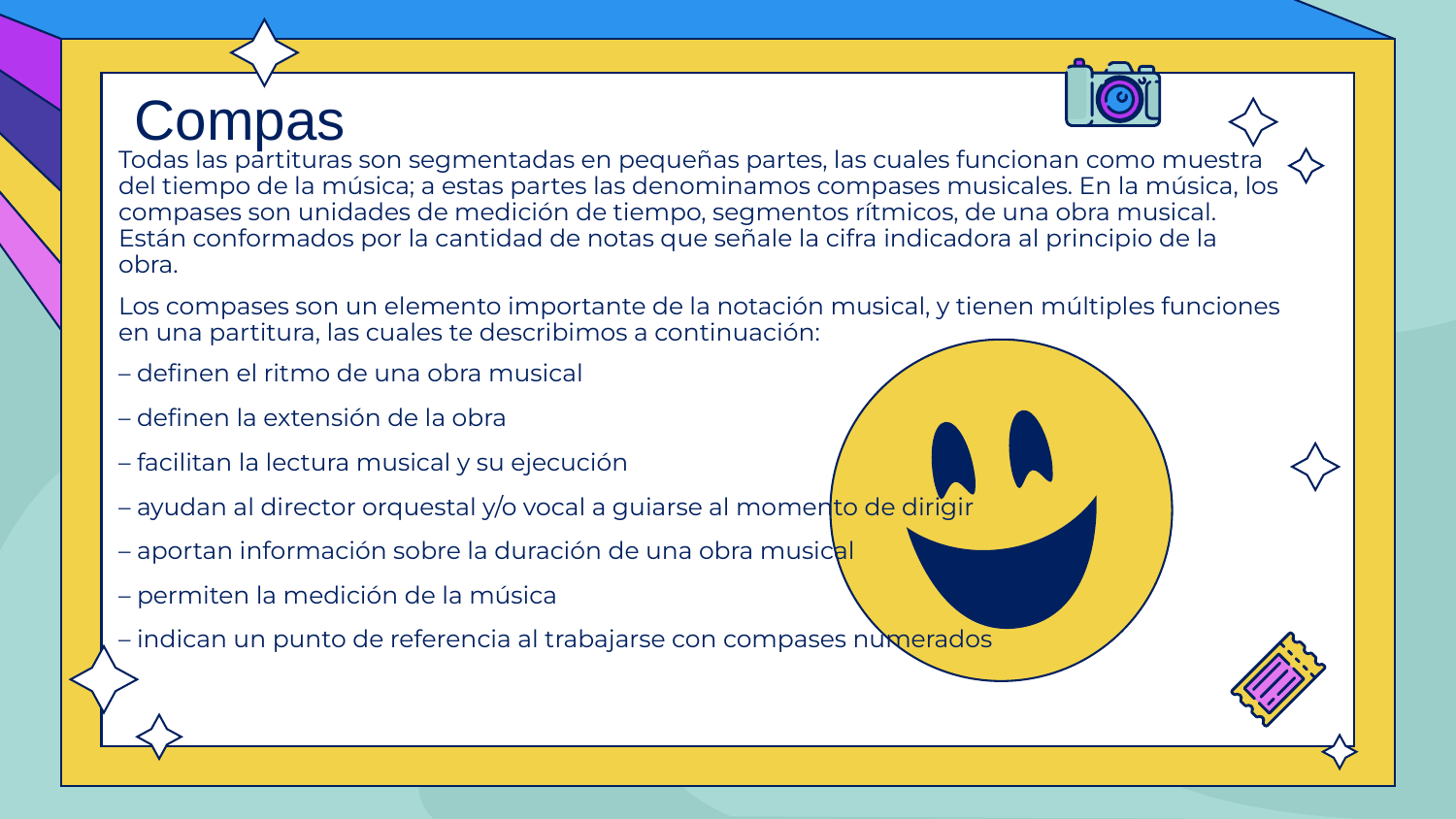

# Compas

Todas las partituras son segmentadas en pequeñas partes, las cuales funcionan como muestra del tiempo de la música; a estas partes las denominamos compases musicales. En la música, los compases son unidades de medición de tiempo, segmentos rítmicos, de una obra musical. Están conformados por la cantidad de notas que señale la cifra indicadora al principio de la obra.
Los compases son un elemento importante de la notación musical, y tienen múltiples funciones en una partitura, las cuales te describimos a continuación:
– definen el ritmo de una obra musical
– definen la extensión de la obra
– facilitan la lectura musical y su ejecución
– ayudan al director orquestal y/o vocal a guiarse al momento de dirigir
– aportan información sobre la duración de una obra musical
– permiten la medición de la música
– indican un punto de referencia al trabajarse con compases numerados